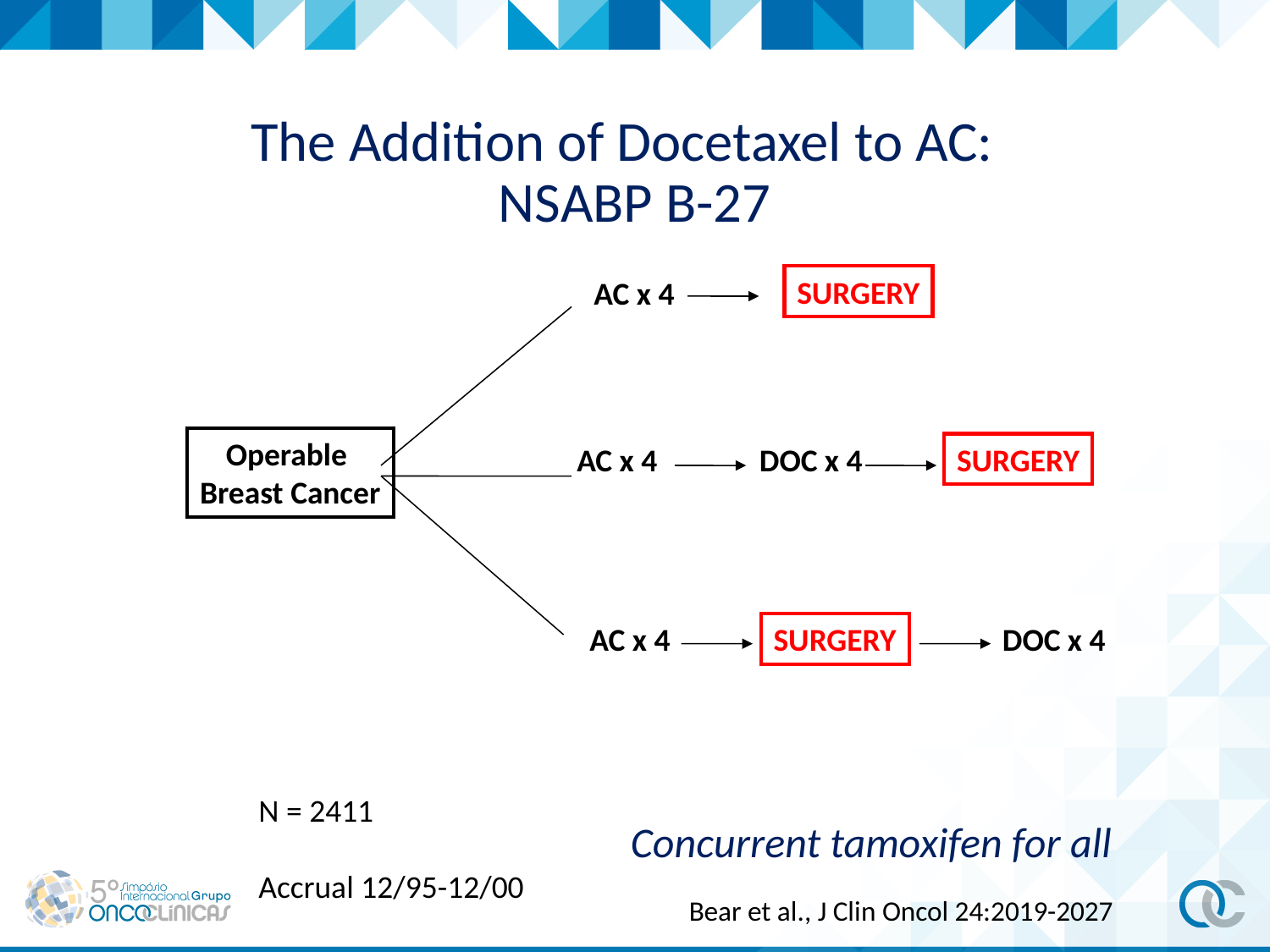

# The Addition of Docetaxel to AC: NSABP B-27
SURGERY
AC x 4

Operable
Breast Cancer
AC x 4
DOC x 4
SURGERY

AC x 4
SURGERY
DOC x 4

N = 2411

Accrual 12/95-12/00
Concurrent tamoxifen for all
Bear et al., J Clin Oncol 24:2019-2027